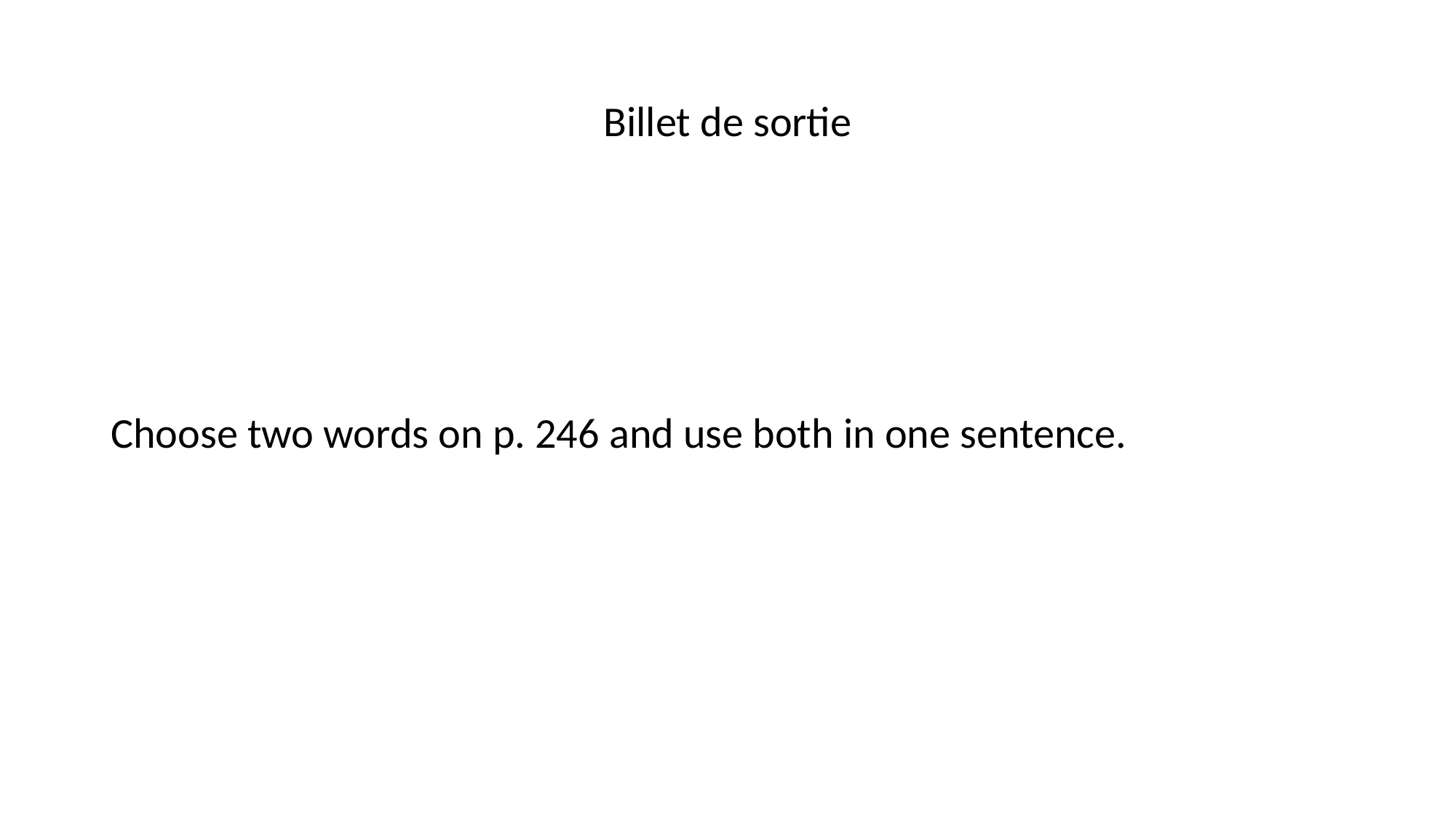

# Billet de sortie

Choose two words on p. 246 and use both in one sentence.